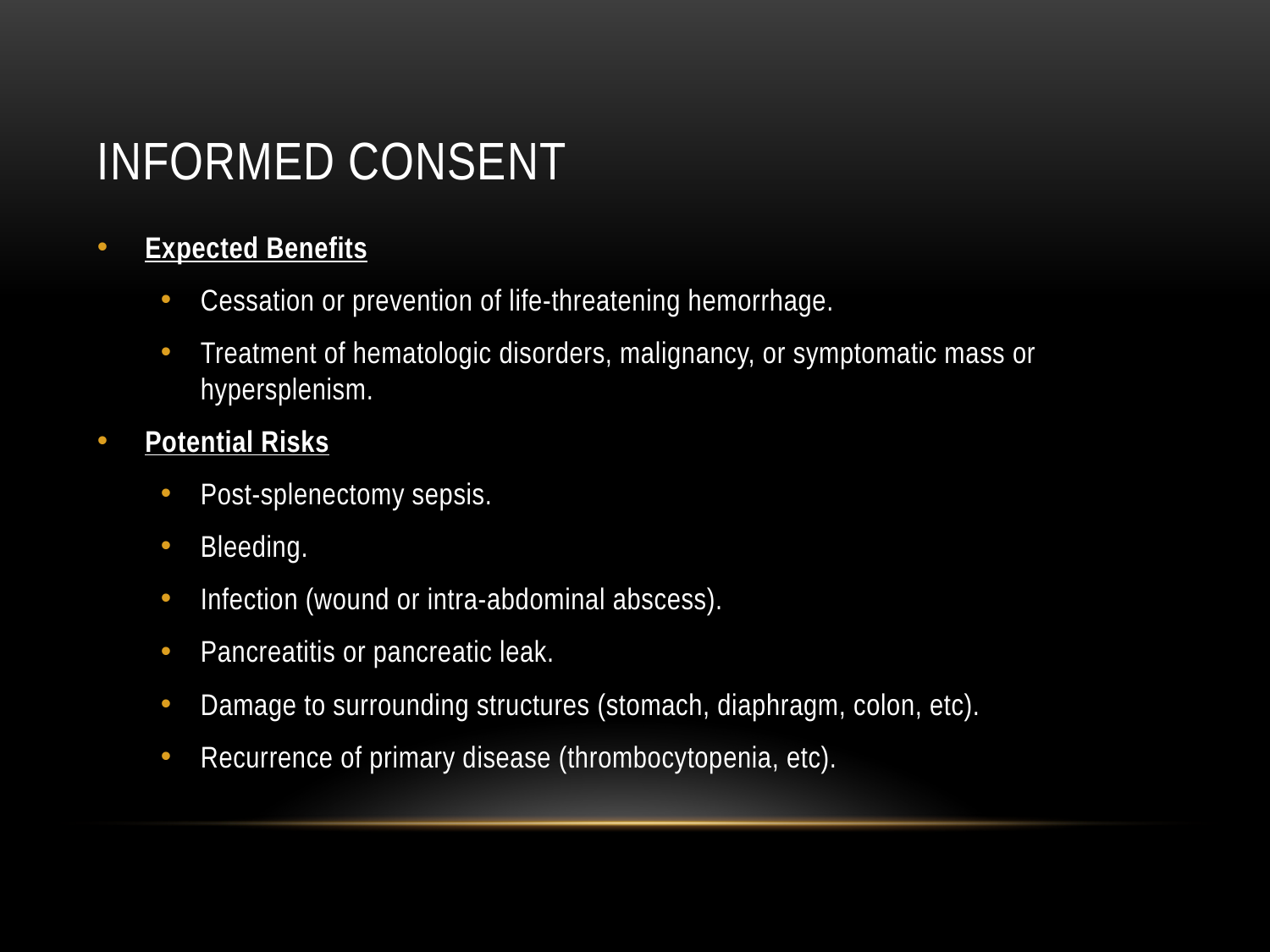

# Informed consent
Expected Benefits
Cessation or prevention of life-threatening hemorrhage.
Treatment of hematologic disorders, malignancy, or symptomatic mass or hypersplenism.
Potential Risks
Post-splenectomy sepsis.
Bleeding.
Infection (wound or intra-abdominal abscess).
Pancreatitis or pancreatic leak.
Damage to surrounding structures (stomach, diaphragm, colon, etc).
Recurrence of primary disease (thrombocytopenia, etc).